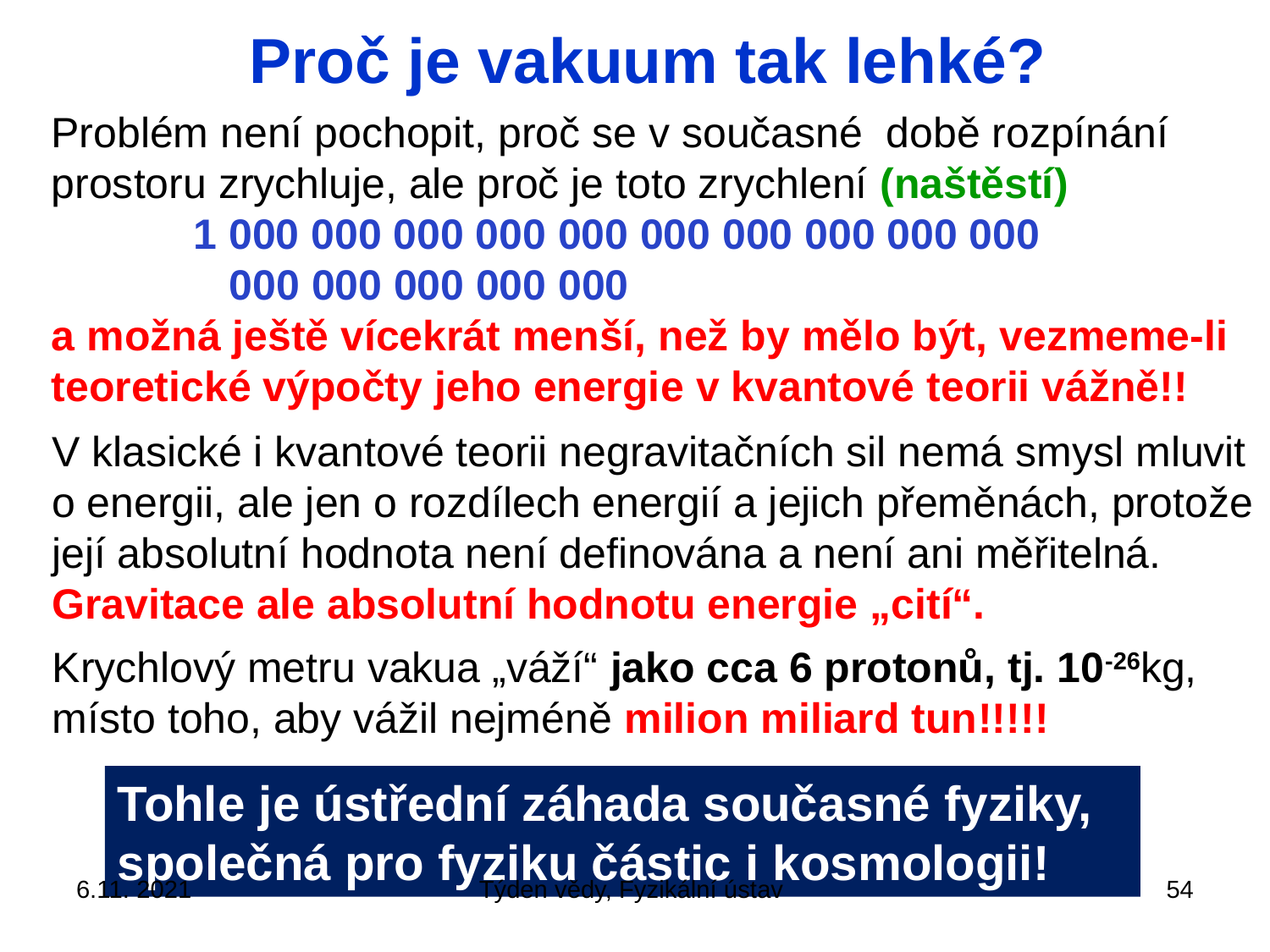

Proč je vakuum tak lehké?
Problém není pochopit, proč se v současné  době rozpínání prostoru zrychluje, ale proč je toto zrychlení (naštěstí)
            1 000 000 000 000 000 000 000 000 000 000
               000 000 000 000 000
a možná ještě vícekrát menší, než by mělo být, vezmeme-li
teoretické výpočty jeho energie v kvantové teorii vážně!!

V klasické i kvantové teorii negravitačních sil nemá smysl mluvit
o energii, ale jen o rozdílech energií a jejich přeměnách, protože její absolutní hodnota není definována a není ani měřitelná.
Gravitace ale absolutní hodnotu energie „cití“.
Krychlový metru vakua „váží“ jako cca 6 protonů, tj. 10-26kg,
místo toho, aby vážil nejméně milion miliard tun!!!!!
Tohle je ústřední záhada současné fyziky, společná pro fyziku částic i kosmologii!
6.11. 2021
Týden vědy, Fyzikální ústav
54